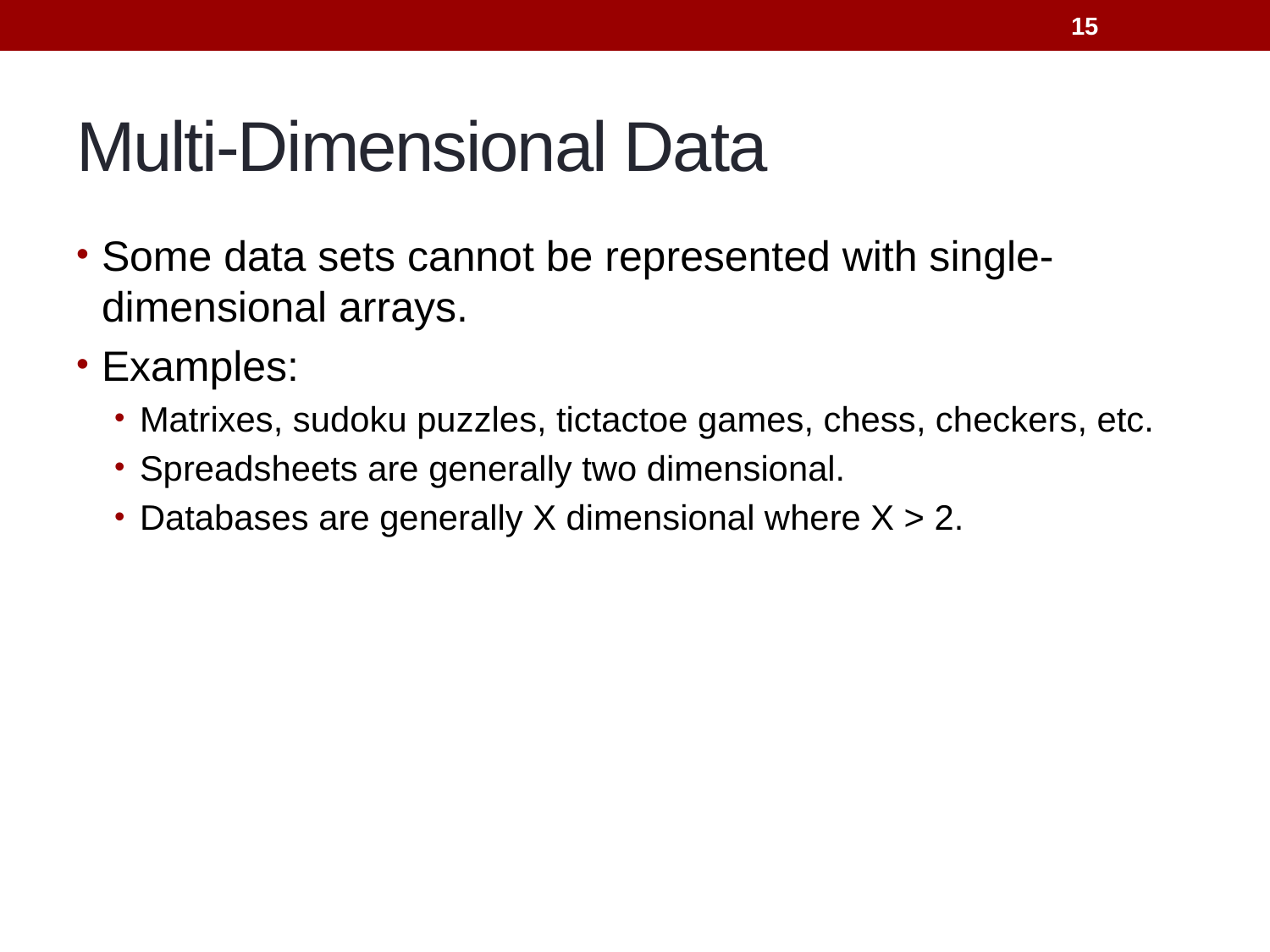

15
# Multi-Dimensional Data
Some data sets cannot be represented with single-dimensional arrays.
Examples:
Matrixes, sudoku puzzles, tictactoe games, chess, checkers, etc.
Spreadsheets are generally two dimensional.
Databases are generally X dimensional where X > 2.